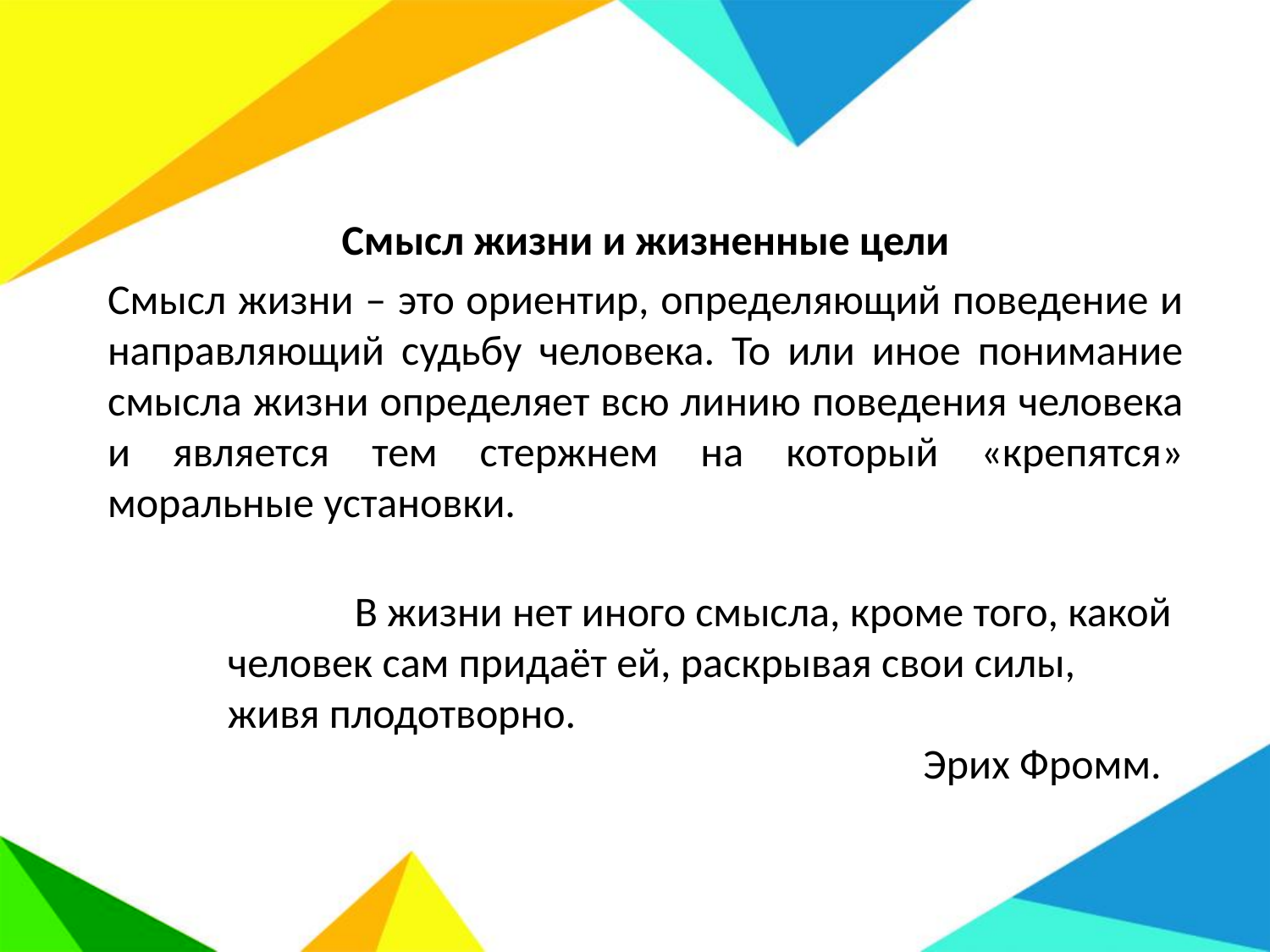

Смысл жизни и жизненные цели
Смысл жизни – это ориентир, определяющий поведение и направляющий судьбу человека. То или иное понимание смысла жизни определяет всю линию поведения человека и является тем стержнем на который «крепятся» моральные установки.
# В жизни нет иного смысла, кроме того, какой человек сам придаёт ей, раскрывая свои силы, живя плодотворно. Эрих Фромм.